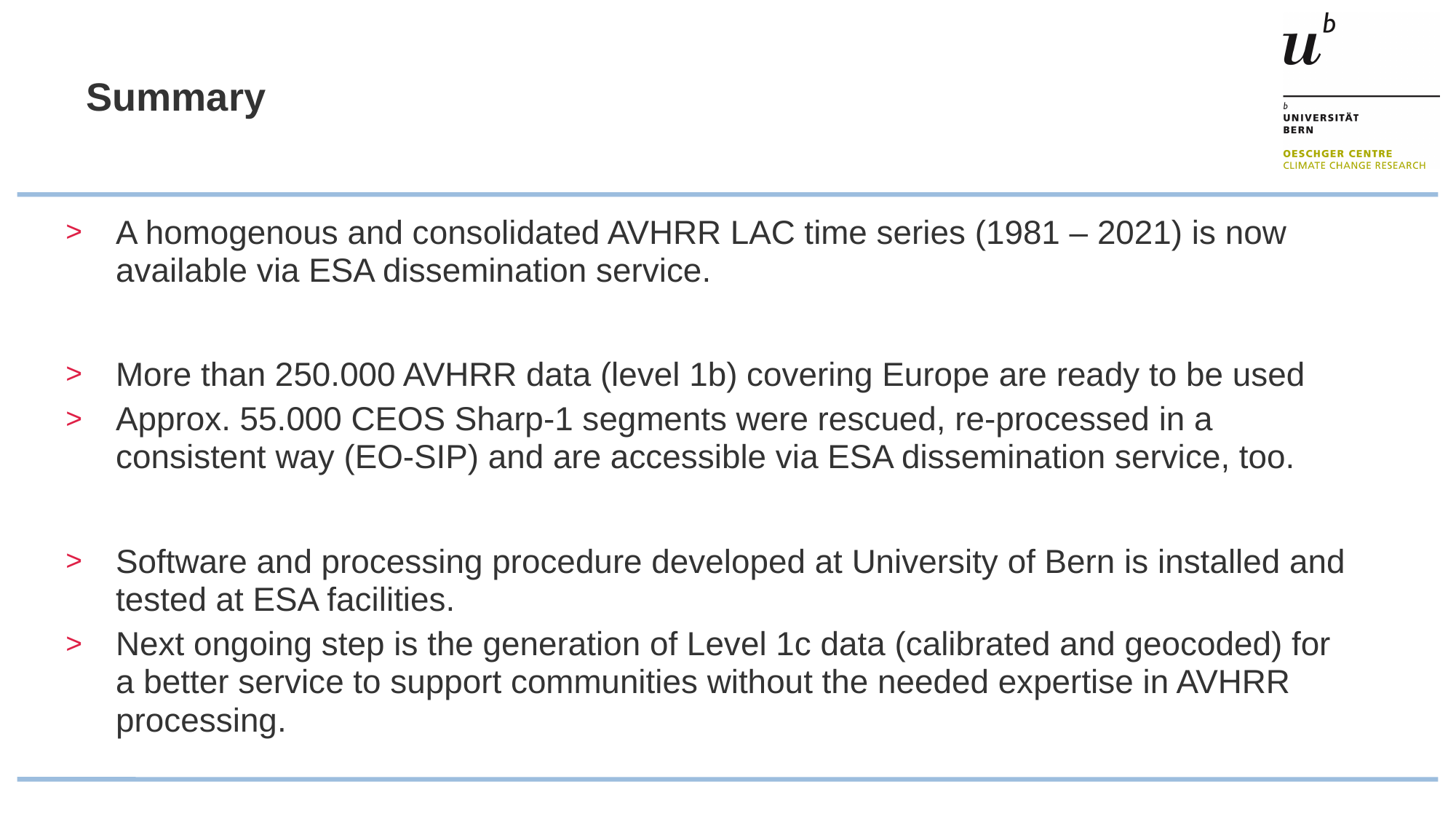

# Summary
A homogenous and consolidated AVHRR LAC time series (1981 – 2021) is now available via ESA dissemination service.

More than 250.000 AVHRR data (level 1b) covering Europe are ready to be used
Approx. 55.000 CEOS Sharp-1 segments were rescued, re-processed in a consistent way (EO-SIP) and are accessible via ESA dissemination service, too.

Software and processing procedure developed at University of Bern is installed and tested at ESA facilities.
Next ongoing step is the generation of Level 1c data (calibrated and geocoded) for a better service to support communities without the needed expertise in AVHRR processing.